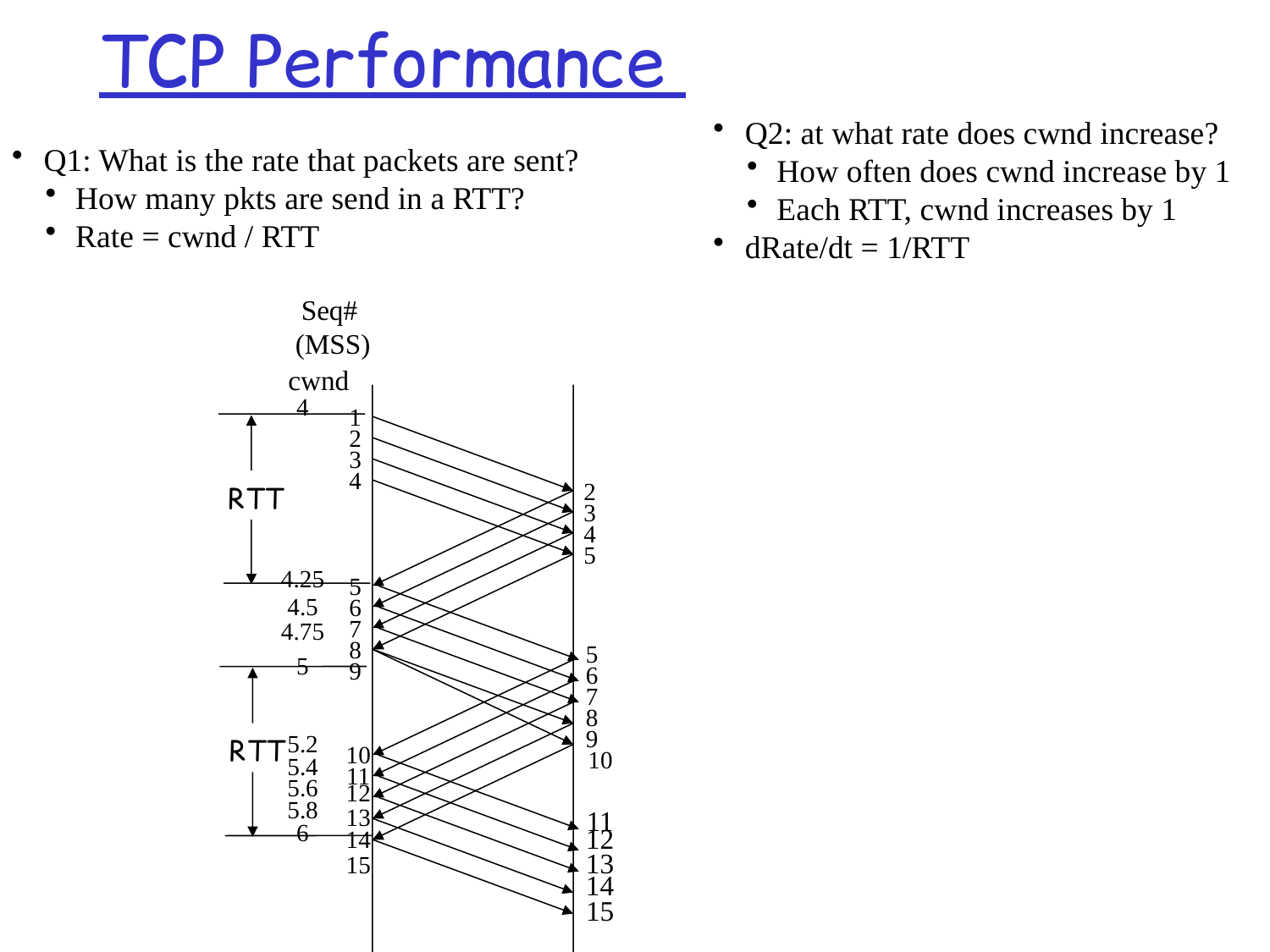

# TCP Performance
Q2: at what rate does cwnd increase?
How often does cwnd increase by 1
Each RTT, cwnd increases by 1
dRate/dt = 1/RTT
Q1: What is the rate that packets are sent?
How many pkts are send in a RTT?
Rate = cwnd / RTT
Seq#
(MSS)
cwnd
4

1

RTT

2

3

4

2

3

4

5

4.25
5
4.5
6

7

4.75
8

5
5
9

6

RTT

7

8

9
5.2

10
10
5.4

11

5.6
12

5.8
13

11
6
12
14

13

15
14
15